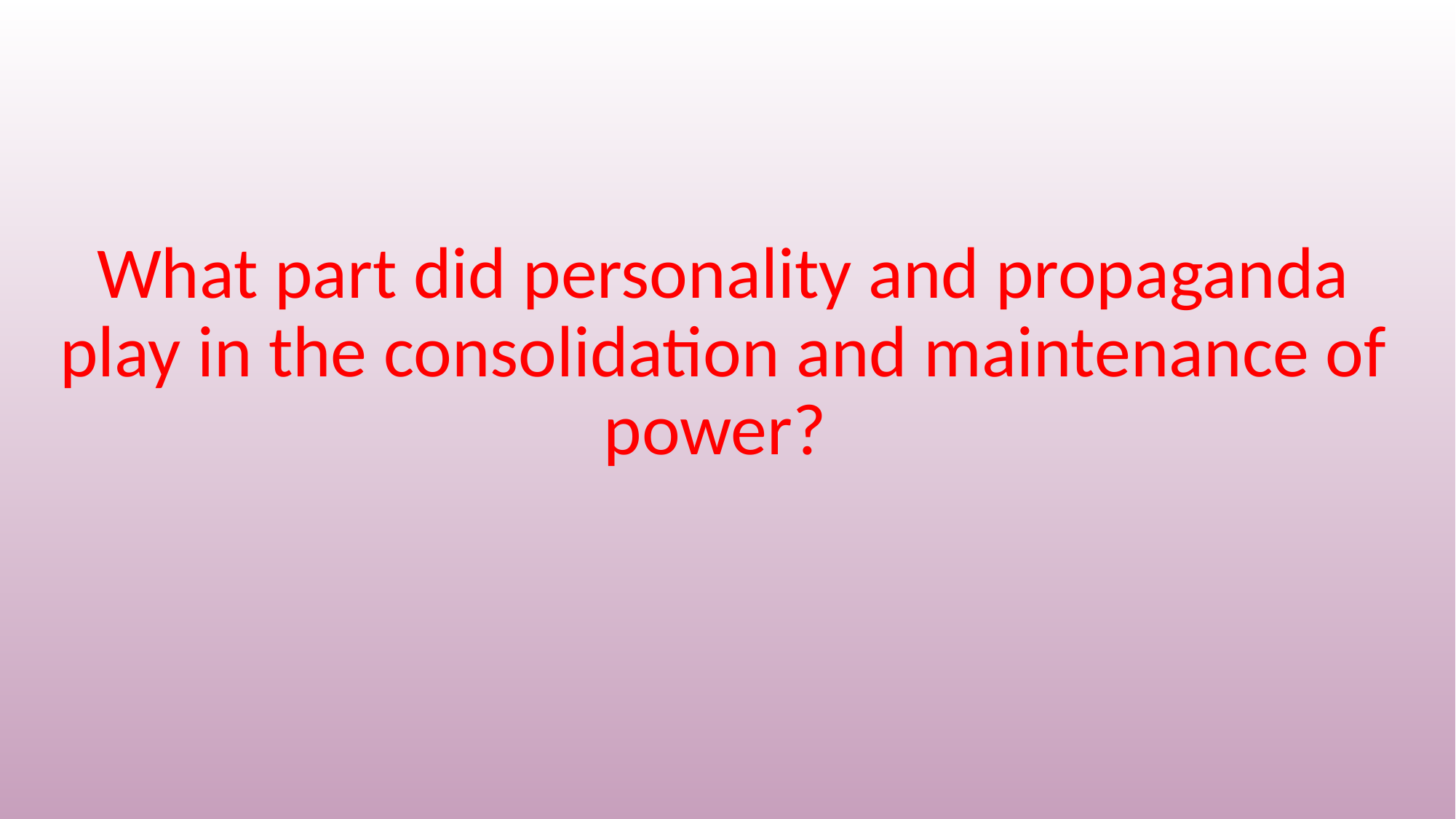

What part did personality and propaganda play in the consolidation and maintenance of power?